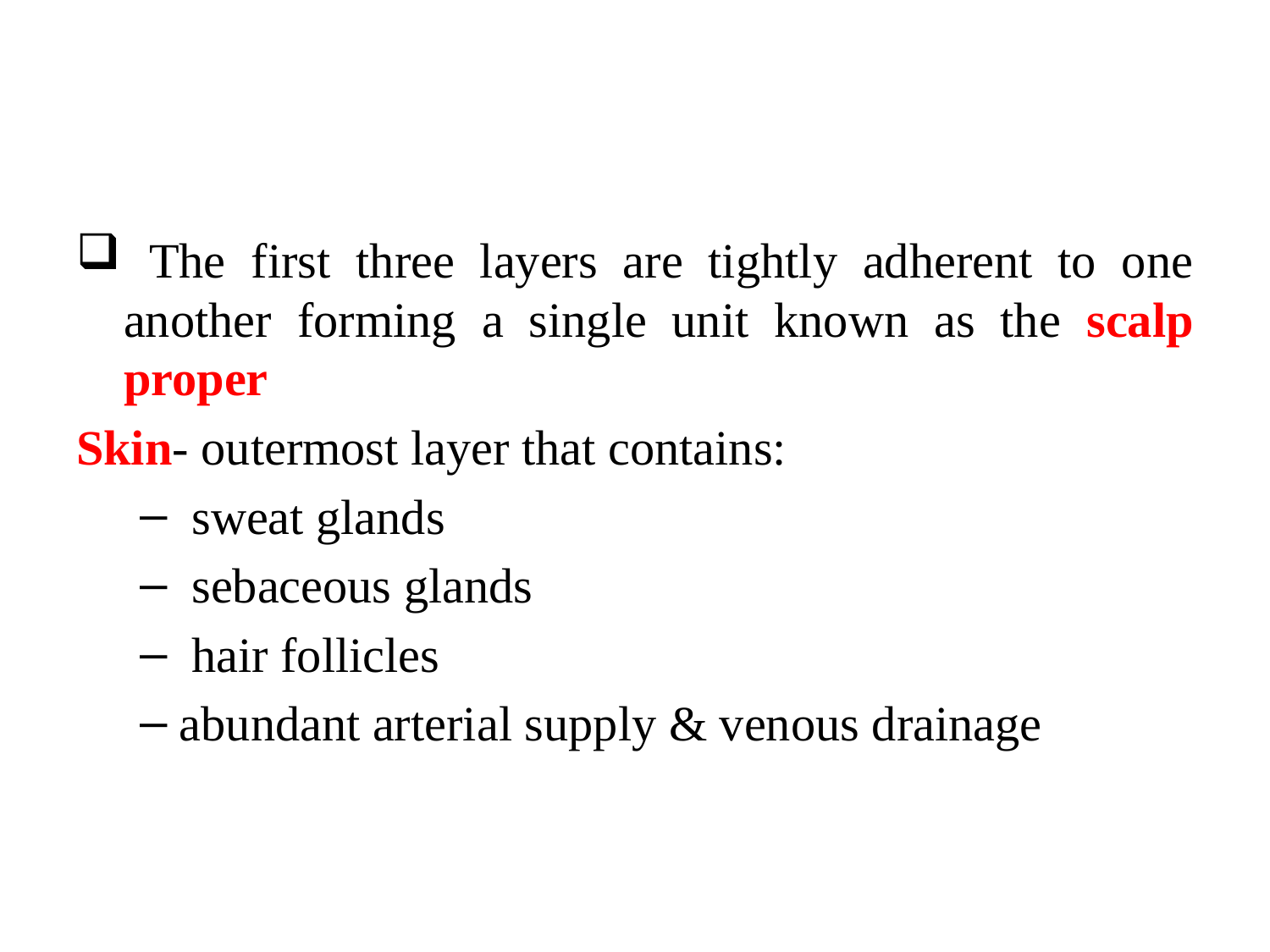

The first three layers are tightly adherent to one another forming a single unit known as the scalp proper
Skin- outermost layer that contains:
 sweat glands
 sebaceous glands
 hair follicles
abundant arterial supply & venous drainage